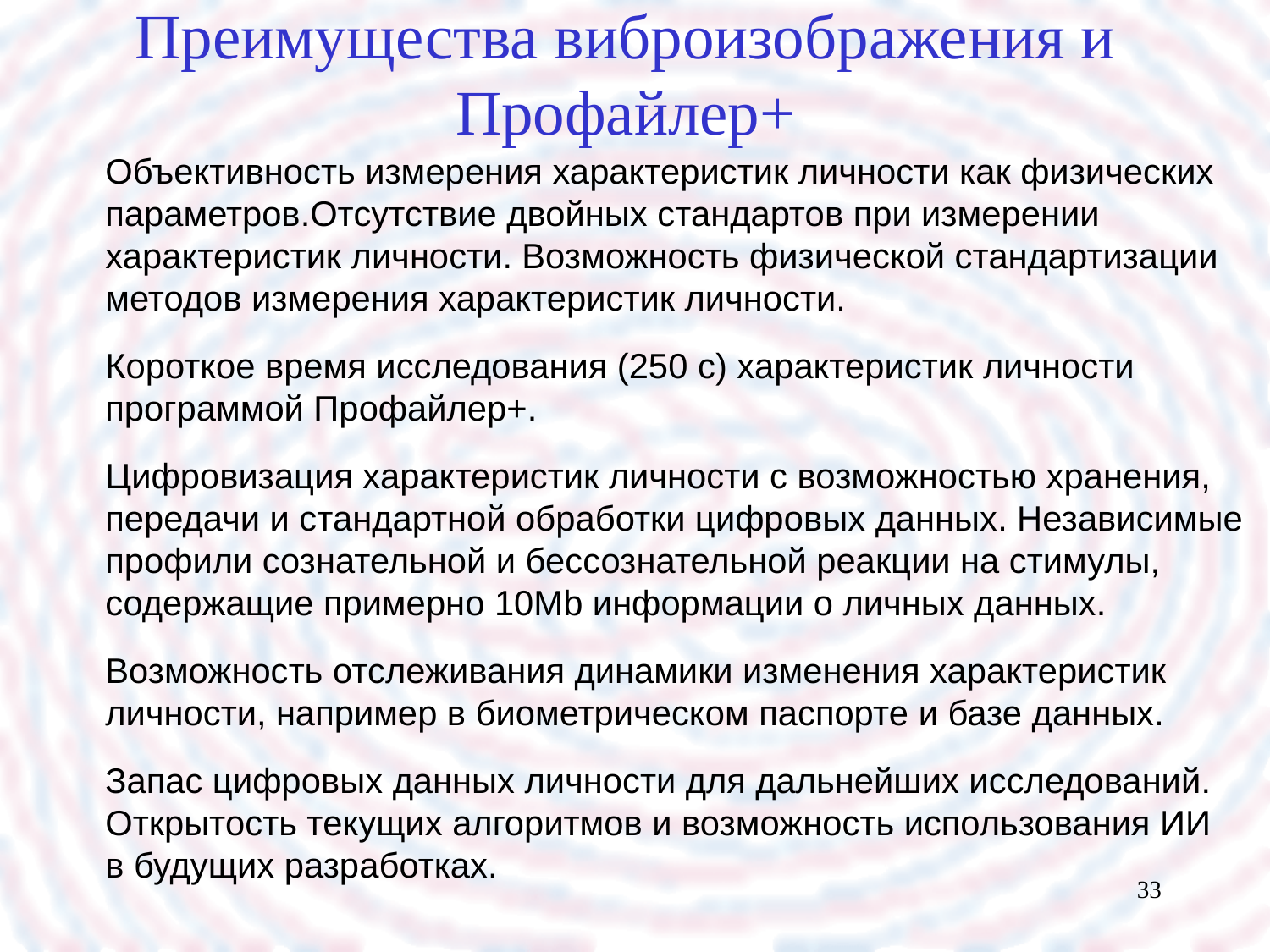

# Преимущества виброизображения и Профайлер+
Объективность измерения характеристик личности как физических параметров.Отсутствие двойных стандартов при измерении характеристик личности. Возможность физической стандартизации методов измерения характеристик личности.

Короткое время исследования (250 с) характеристик личности программой Профайлер+.

Цифровизация характеристик личности с возможностью хранения, передачи и стандартной обработки цифровых данных. Независимые профили сознательной и бессознательной реакции на стимулы, содержащие примерно 10Мb информации о личных данных.

Возможность отслеживания динамики изменения характеристик личности, например в биометрическом паспорте и базе данных.

Запас цифровых данных личности для дальнейших исследований. Открытость текущих алгоритмов и возможность использования ИИ
в будущих разработках.
33